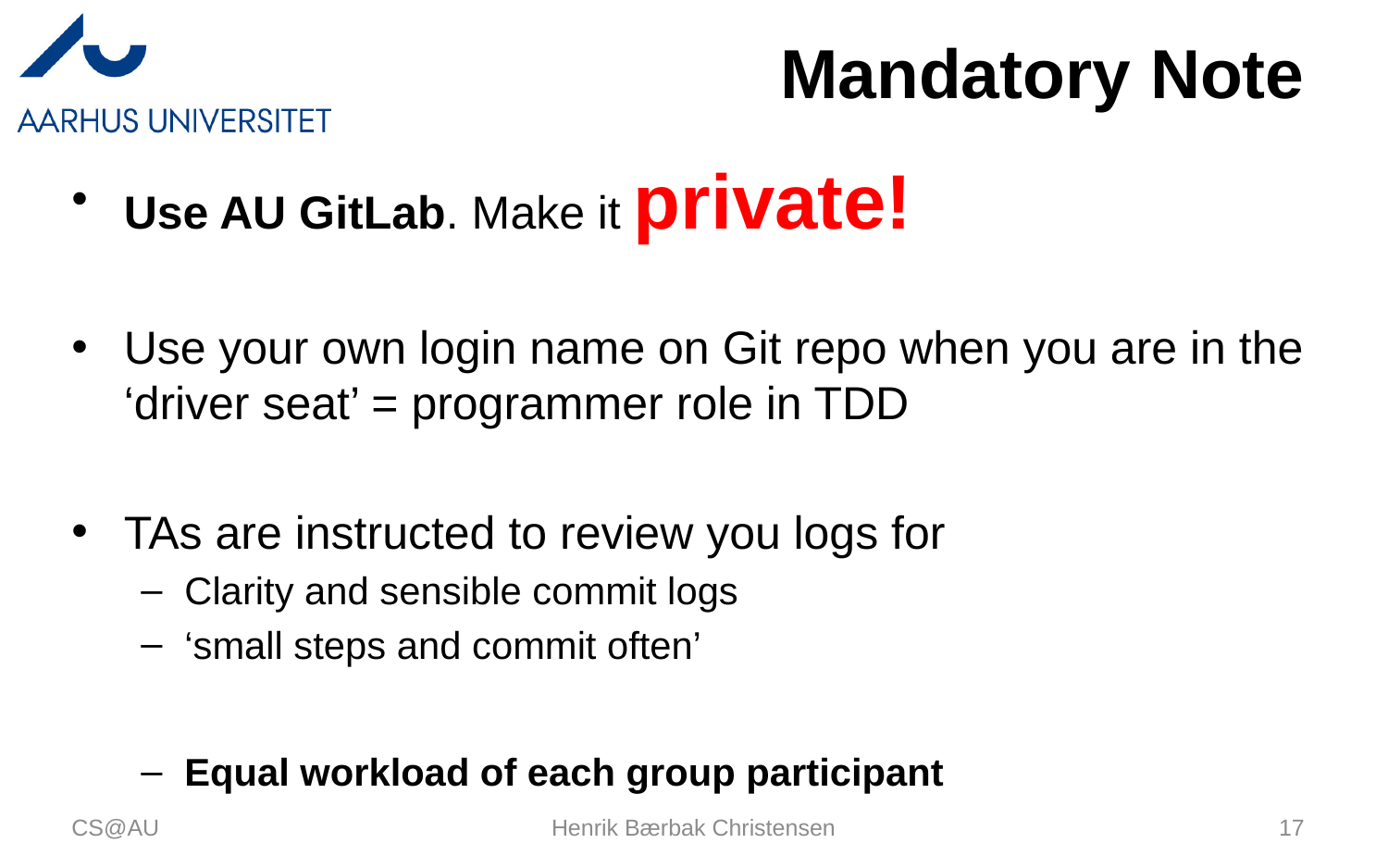

# Mandatory Note
Use AU GitLab. Make it private!

Use your own login name on Git repo when you are in the ‘driver seat’ = programmer role in TDD

TAs are instructed to review you logs for
Clarity and sensible commit logs
‘small steps and commit often’

Equal workload of each group participant
CS@AU
Henrik Bærbak Christensen
17